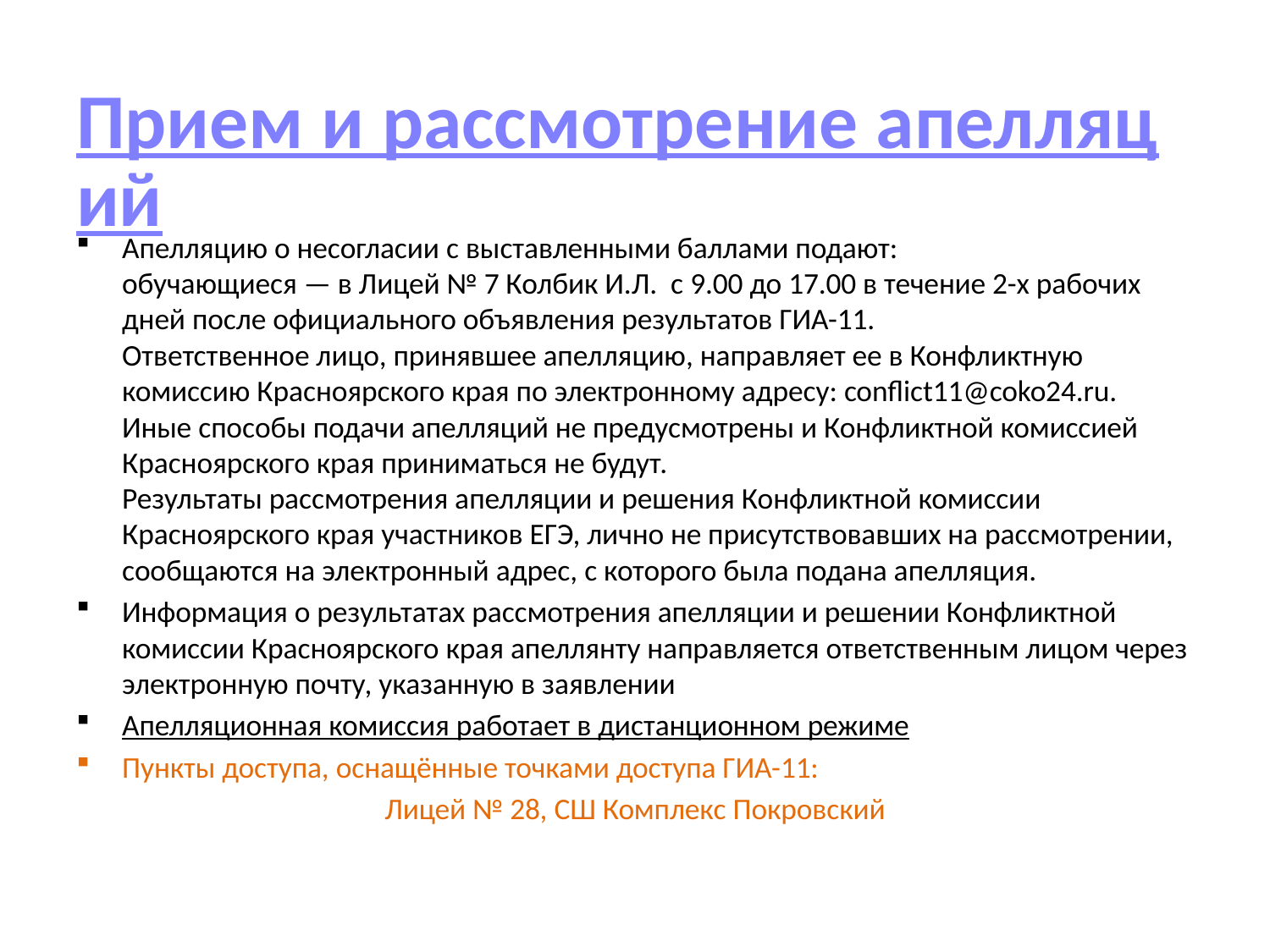

# Прием и рассмотрение апелляций
Апелляцию о несогласии с выставленными баллами подают:
обучающиеся — в Лицей № 7 Колбик И.Л.  с 9.00 до 17.00 в течение 2-х рабочих дней после официального объявления результатов ГИА-11.
Ответственное лицо, принявшее апелляцию, направляет ее в Конфликтную комиссию Красноярского края по электронному адресу: conflict11@coko24.ru.
Иные способы подачи апелляций не предусмотрены и Конфликтной комиссией Красноярского края приниматься не будут.
Результаты рассмотрения апелляции и решения Конфликтной комиссии Красноярского края участников ЕГЭ, лично не присутствовавших на рассмотрении, сообщаются на электронный адрес, с которого была подана апелляция.
Информация о результатах рассмотрения апелляции и решении Конфликтной комиссии Красноярского края апеллянту направляется ответственным лицом через электронную почту, указанную в заявлении
Апелляционная комиссия работает в дистанционном режиме
Пункты доступа, оснащённые точками доступа ГИА-11:
Лицей № 28, СШ Комплекс Покровский